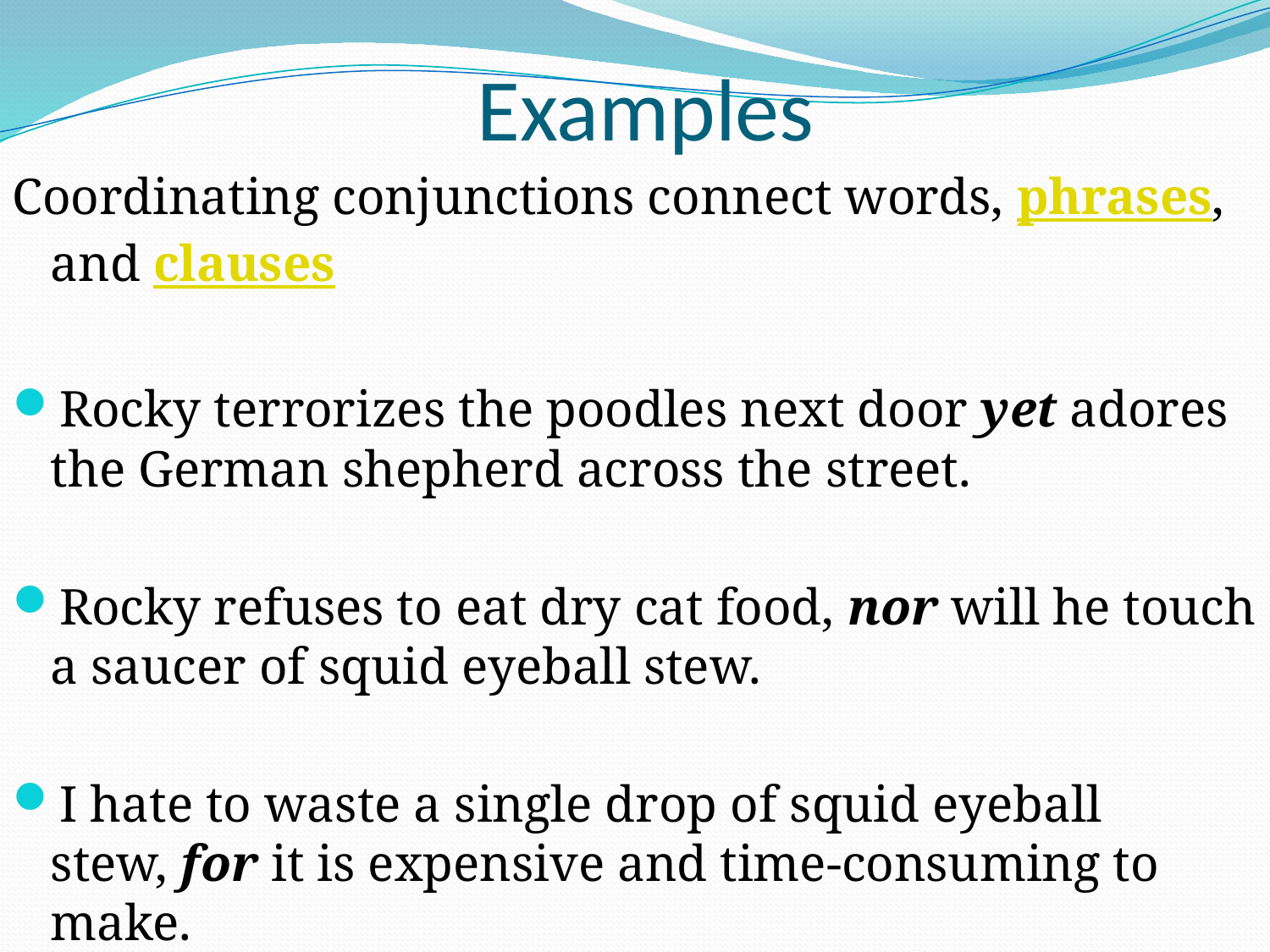

# Examples
Coordinating conjunctions connect words, phrases, and clauses

Rocky terrorizes the poodles next door yet adores the German shepherd across the street.

Rocky refuses to eat dry cat food, nor will he touch a saucer of squid eyeball stew.

I hate to waste a single drop of squid eyeball stew, for it is expensive and time-consuming to make.